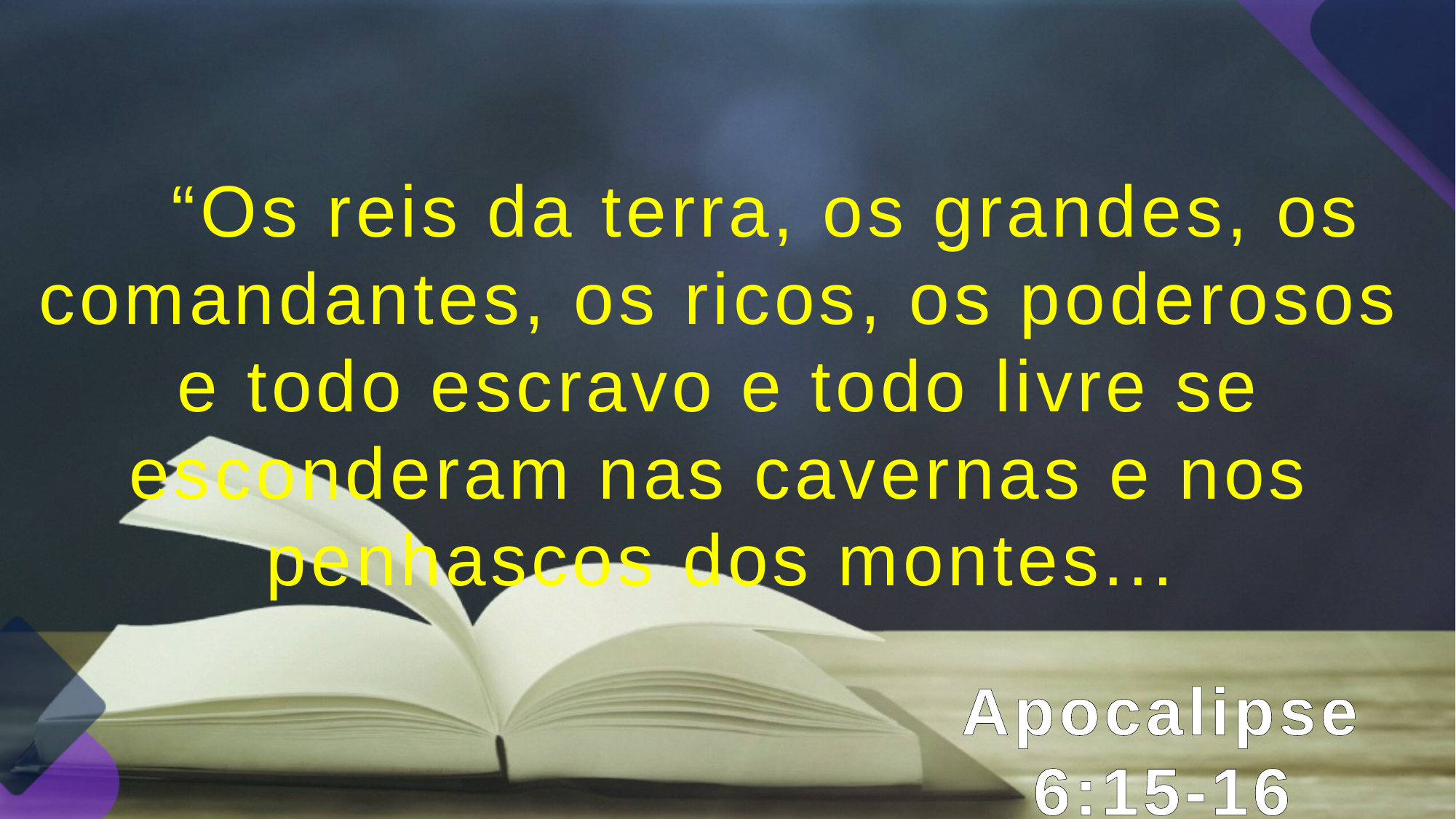

“Os reis da terra, os grandes, os comandantes, os ricos, os poderosos e todo escravo e todo livre se esconderam nas cavernas e nos penhascos dos montes...
Apocalipse 6:15-16